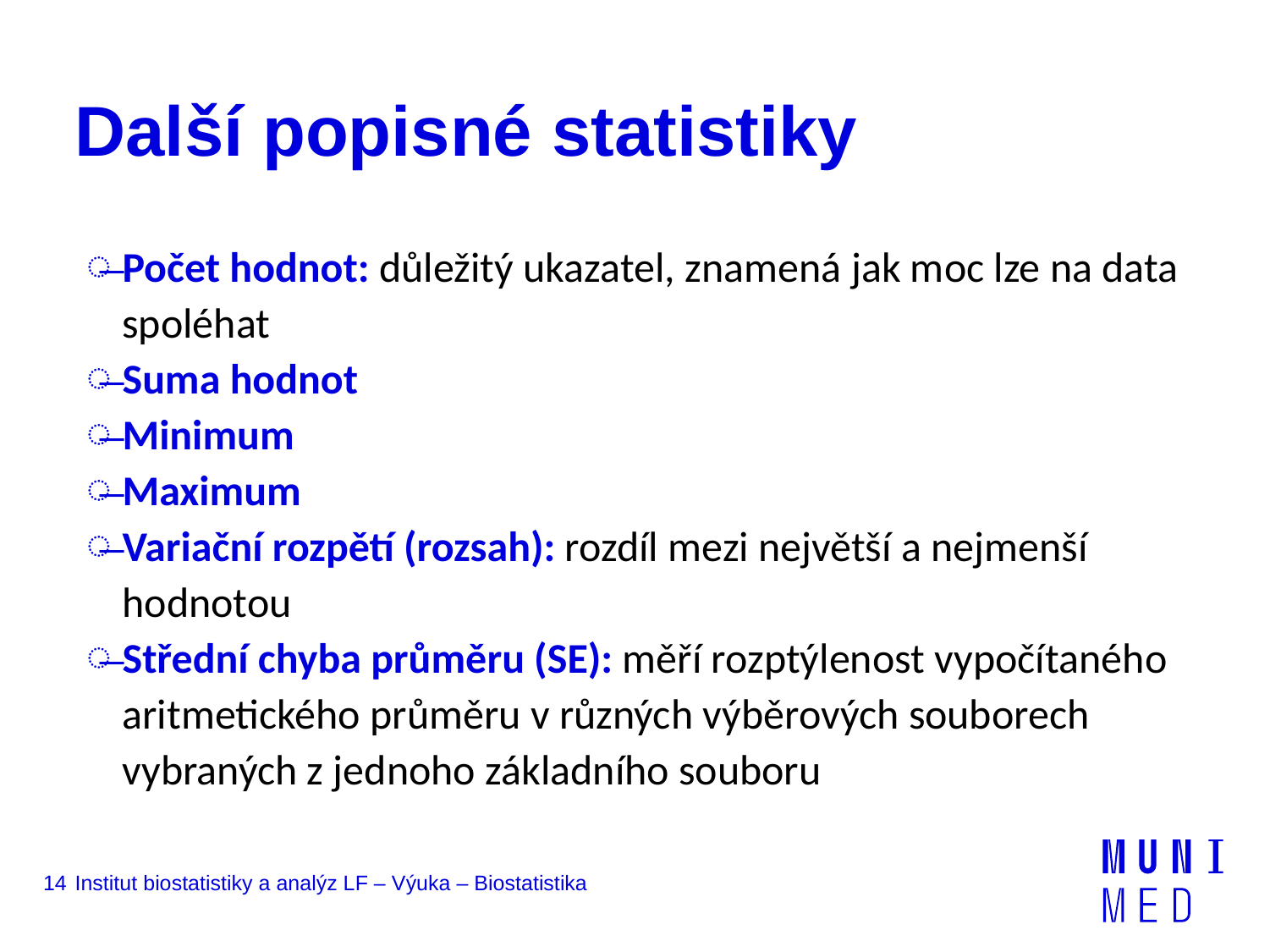

# Další popisné statistiky
Počet hodnot: důležitý ukazatel, znamená jak moc lze na data spoléhat
Suma hodnot
Minimum
Maximum
Variační rozpětí (rozsah): rozdíl mezi největší a nejmenší hodnotou
Střední chyba průměru (SE): měří rozptýlenost vypočítaného aritmetického průměru v různých výběrových souborech vybraných z jednoho základního souboru

14
Institut biostatistiky a analýz LF – Výuka – Biostatistika